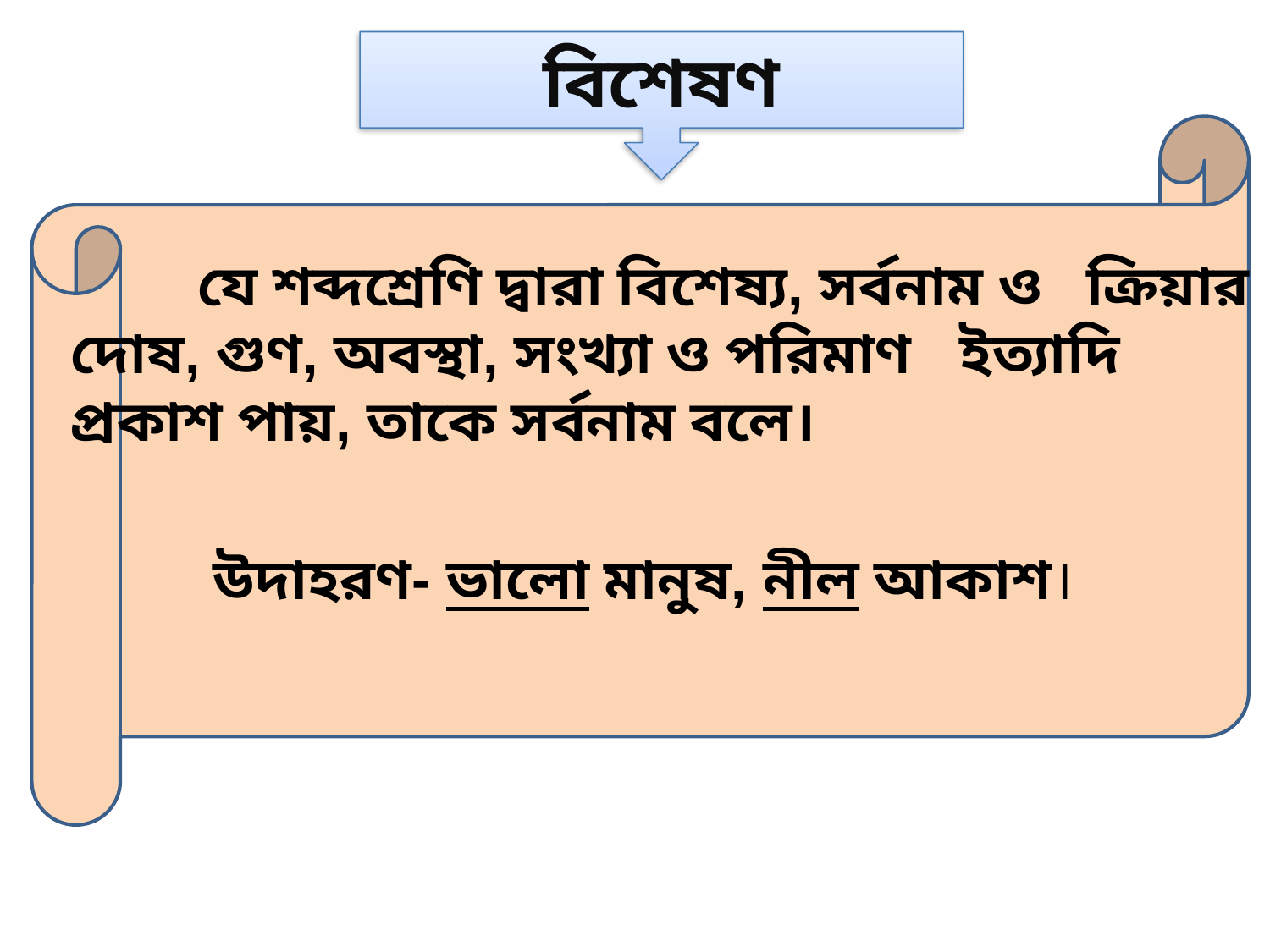

#
বিশেষণ

		যে শব্দশ্রেণি দ্বারা বিশেষ্য, সর্বনাম ও 	ক্রিয়ার দোষ, গুণ, অবস্থা, সংখ্যা ও পরিমাণ 	ইত্যাদি প্রকাশ পায়, তাকে সর্বনাম বলে।

  		 উদাহরণ- ভালো মানুষ, নীল আকাশ।